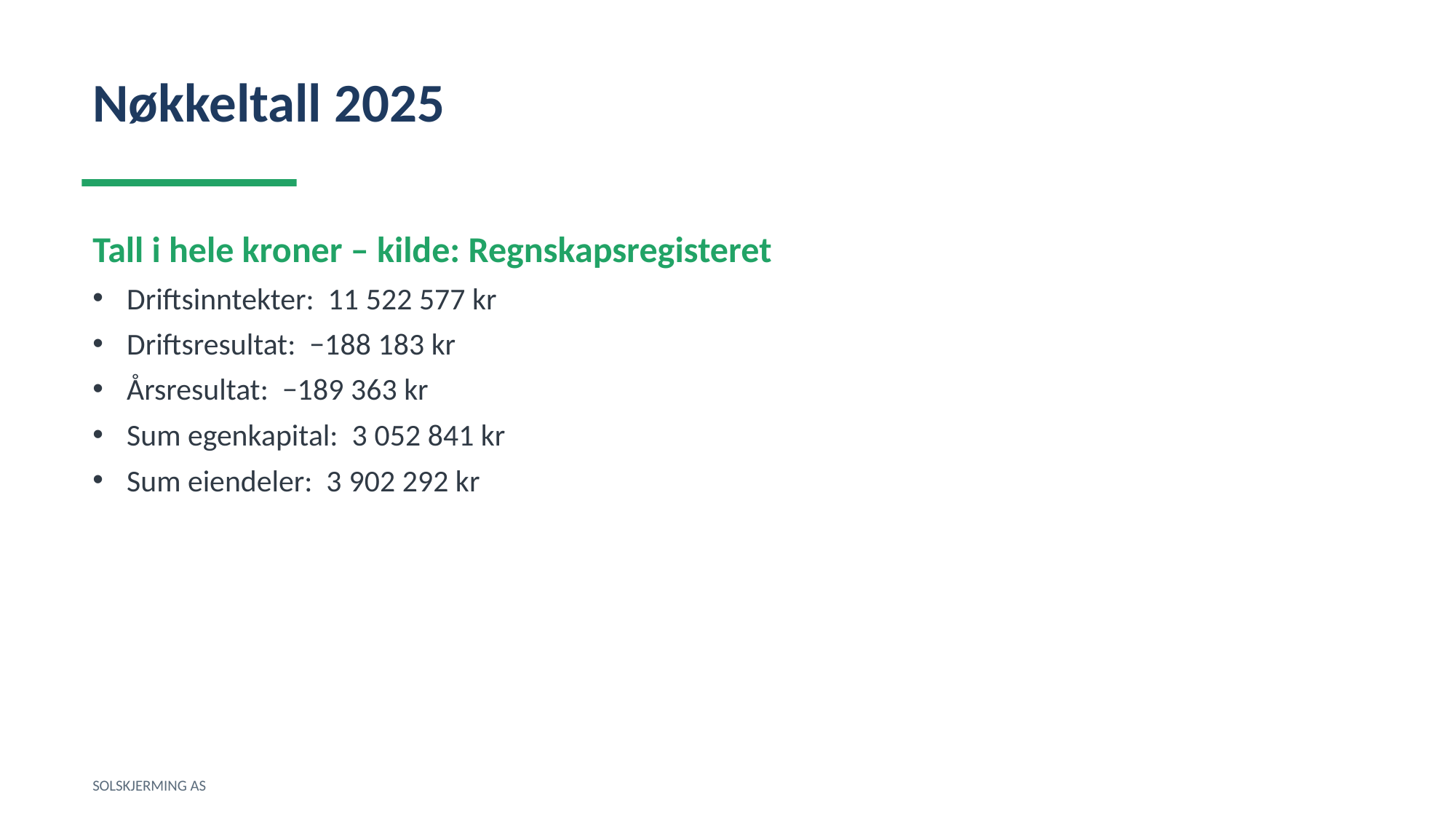

Nøkkeltall 2025

Tall i hele kroner – kilde: Regnskapsregisteret
Driftsinntekter:  11 522 577 kr
Driftsresultat:  −188 183 kr
Årsresultat:  −189 363 kr
Sum egenkapital:  3 052 841 kr
Sum eiendeler:  3 902 292 kr
SOLSKJERMING AS